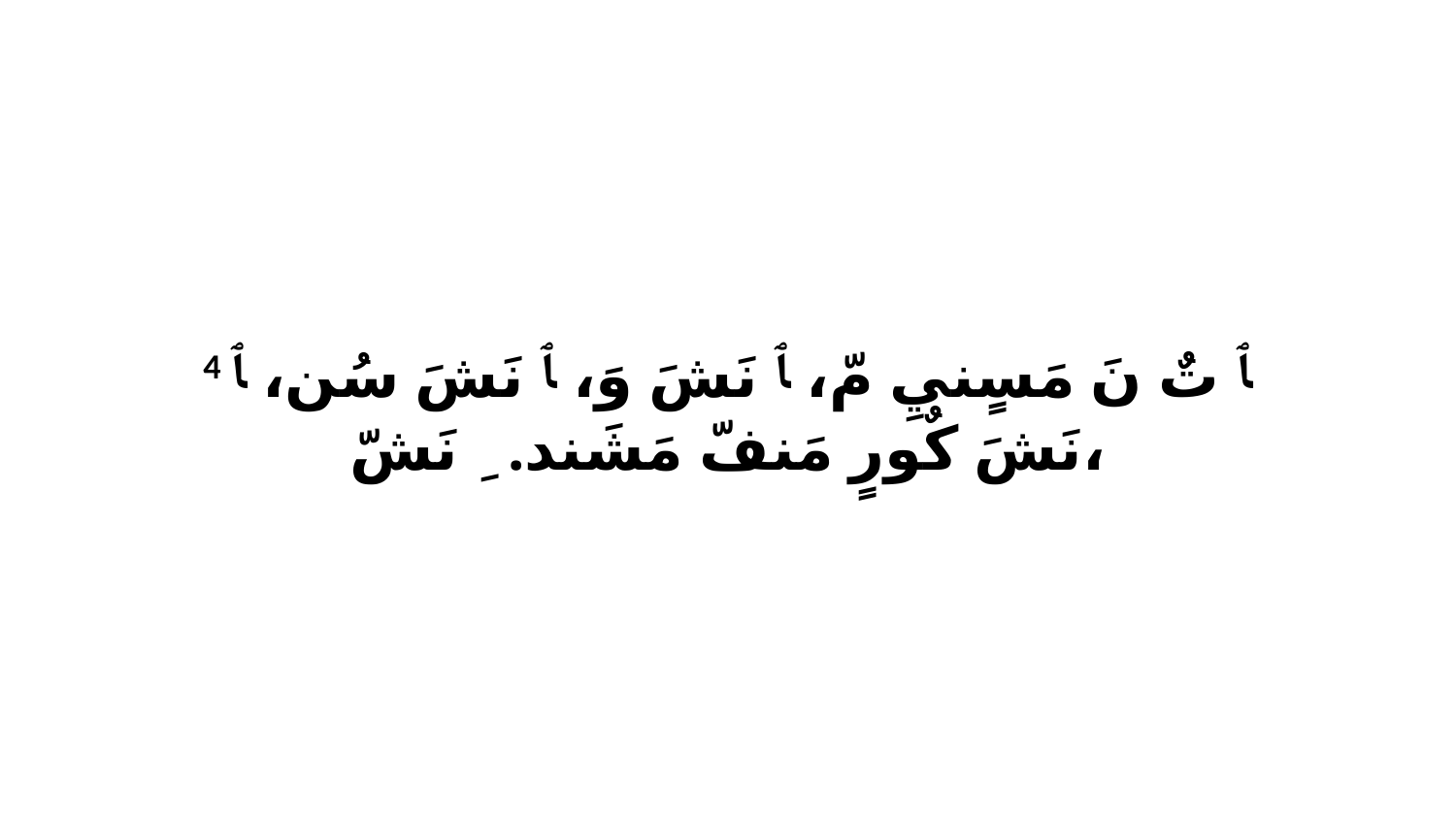

4 ﭑ تٌ نَ مَسٍنيِ مّ، ﭑ نَشَ وَ، ﭑ نَشَ سُن، ﭑ نَشَ كٌورٍ مَنفّ مَشَندِ. ﭑ نَشّ،